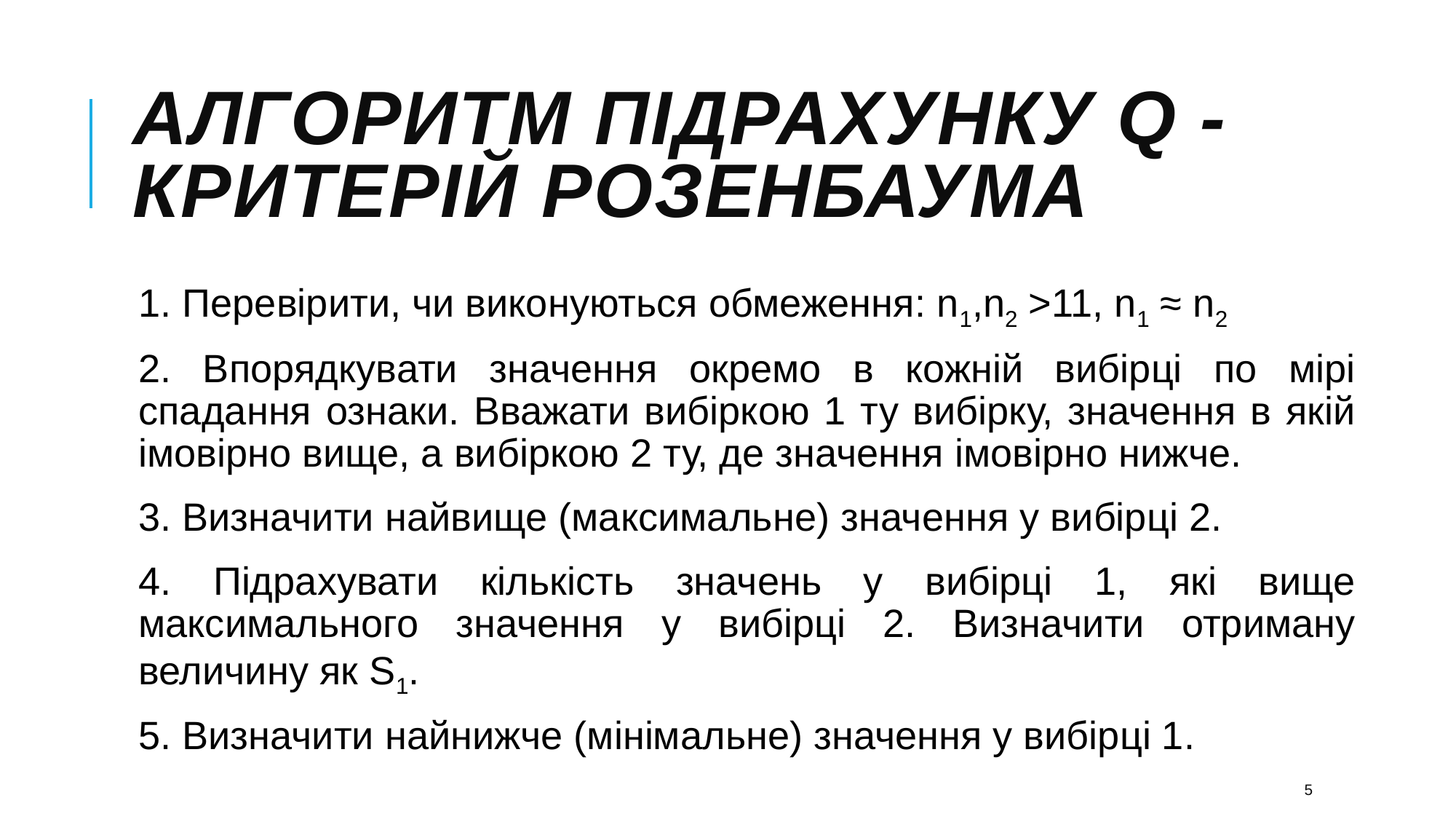

# Алгоритм підрахунку Q - критерій Розенбаума
1. Перевірити, чи виконуються обмеження: n1,n2 >11, n1 ≈ n2
2. Впорядкувати значення окремо в кожній вибірці по мірі спадання ознаки. Вважати вибіркою 1 ту вибірку, значення в якій імовірно вище, а вибіркою 2 ту, де значення імовірно нижче.
3. Визначити найвище (максимальне) значення у вибірці 2.
4. Підрахувати кількість значень у вибірці 1, які вище максимального значення у вибірці 2. Визначити отриману величину як S1.
5. Визначити найнижче (мінімальне) значення у вибірці 1.
5